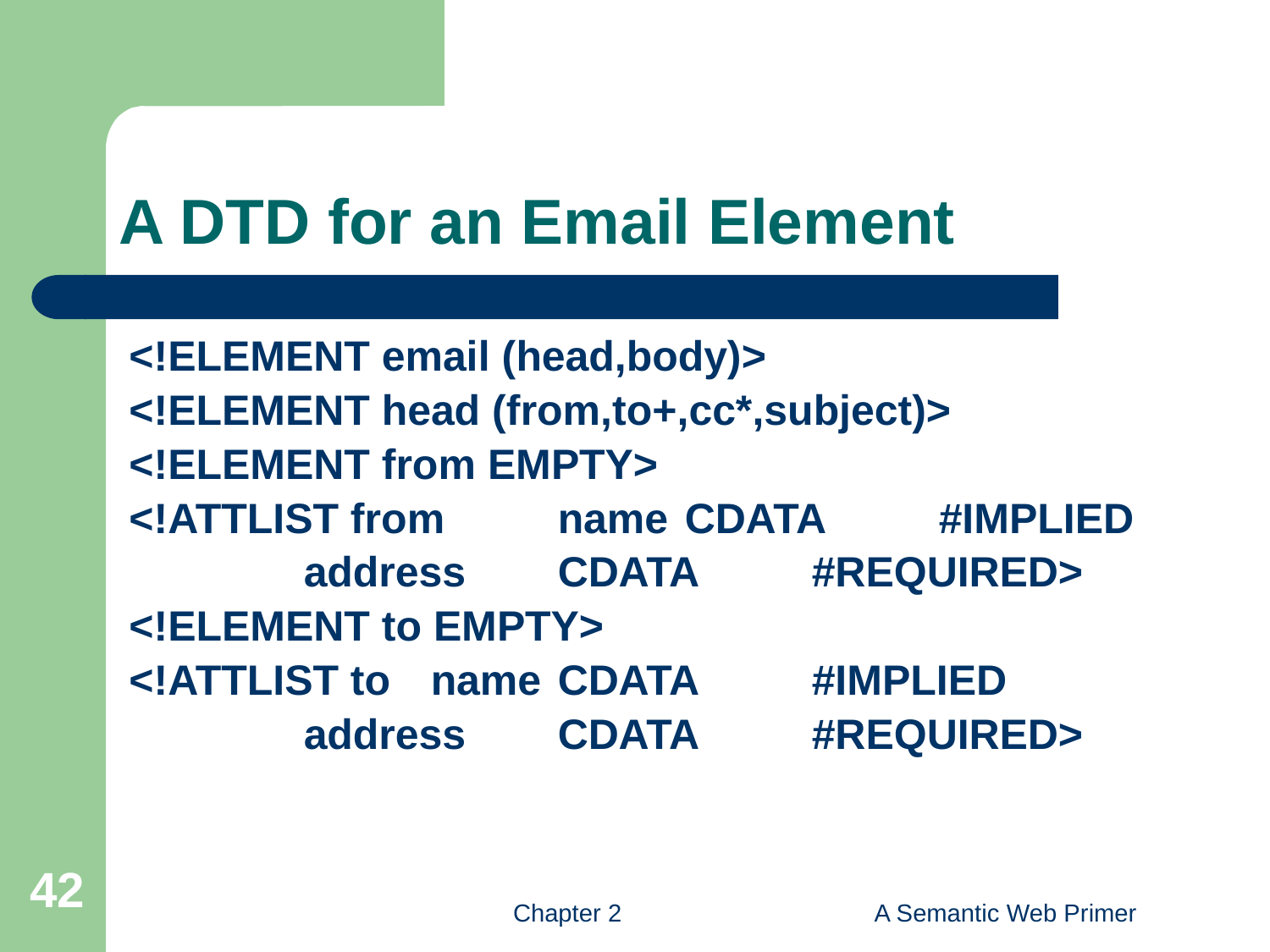

# A DTD for an Email Element
<!ELEMENT email (head,body)>
<!ELEMENT head (from,to+,cc*,subject)>
<!ELEMENT from EMPTY>
<!ATTLIST from	name 	CDATA 	#IMPLIED
		address	CDATA 	#REQUIRED>
<!ELEMENT to EMPTY>
<!ATTLIST to	name 	CDATA 	#IMPLIED
		address	CDATA 	#REQUIRED>
42
Chapter 2
A Semantic Web Primer